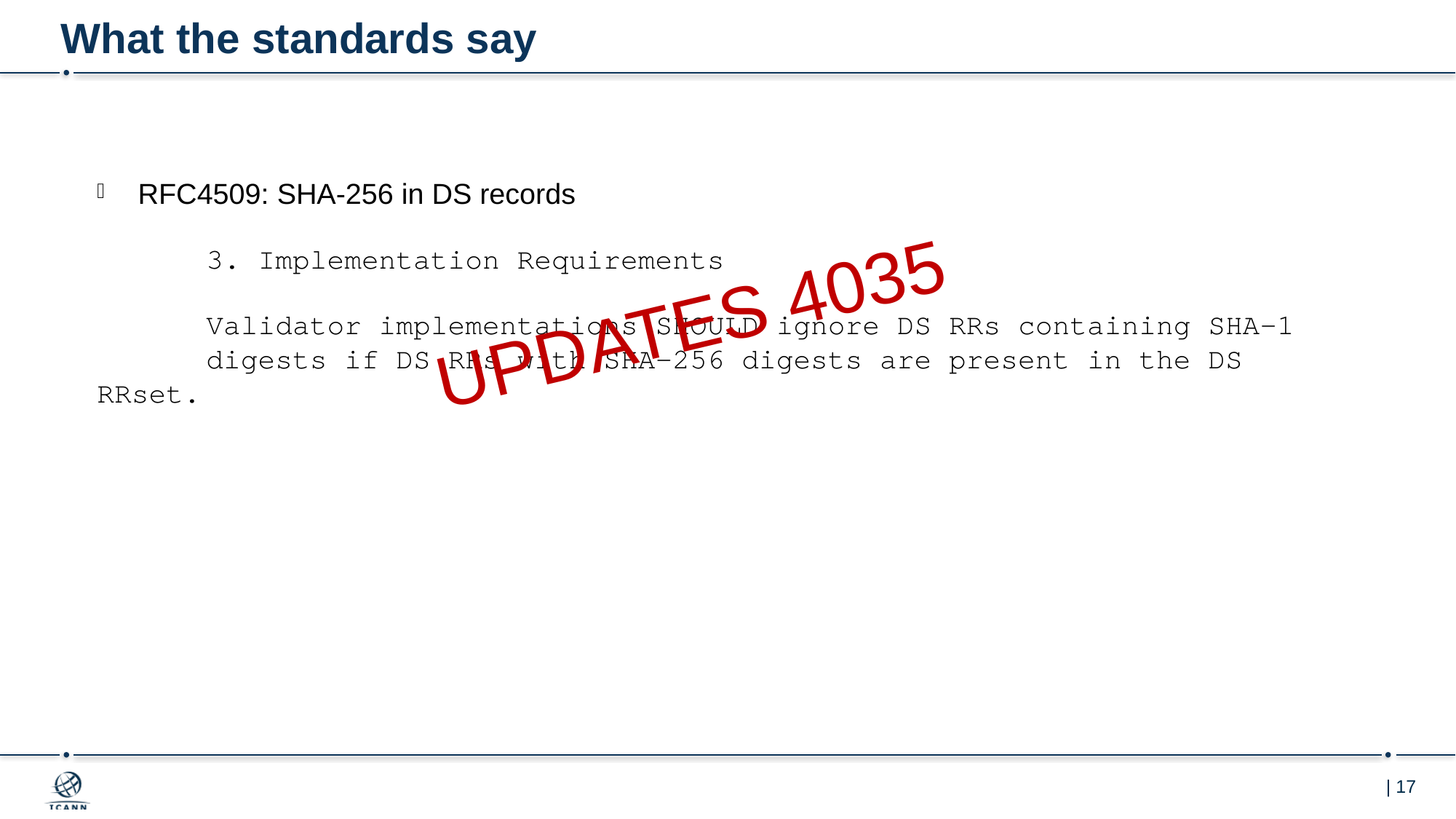

# What the standards say
RFC4509: SHA-256 in DS records
	3. Implementation Requirements
	Validator implementations SHOULD ignore DS RRs containing SHA-1
 	digests if DS RRs with SHA-256 digests are present in the DS RRset.

UPDATES 4035